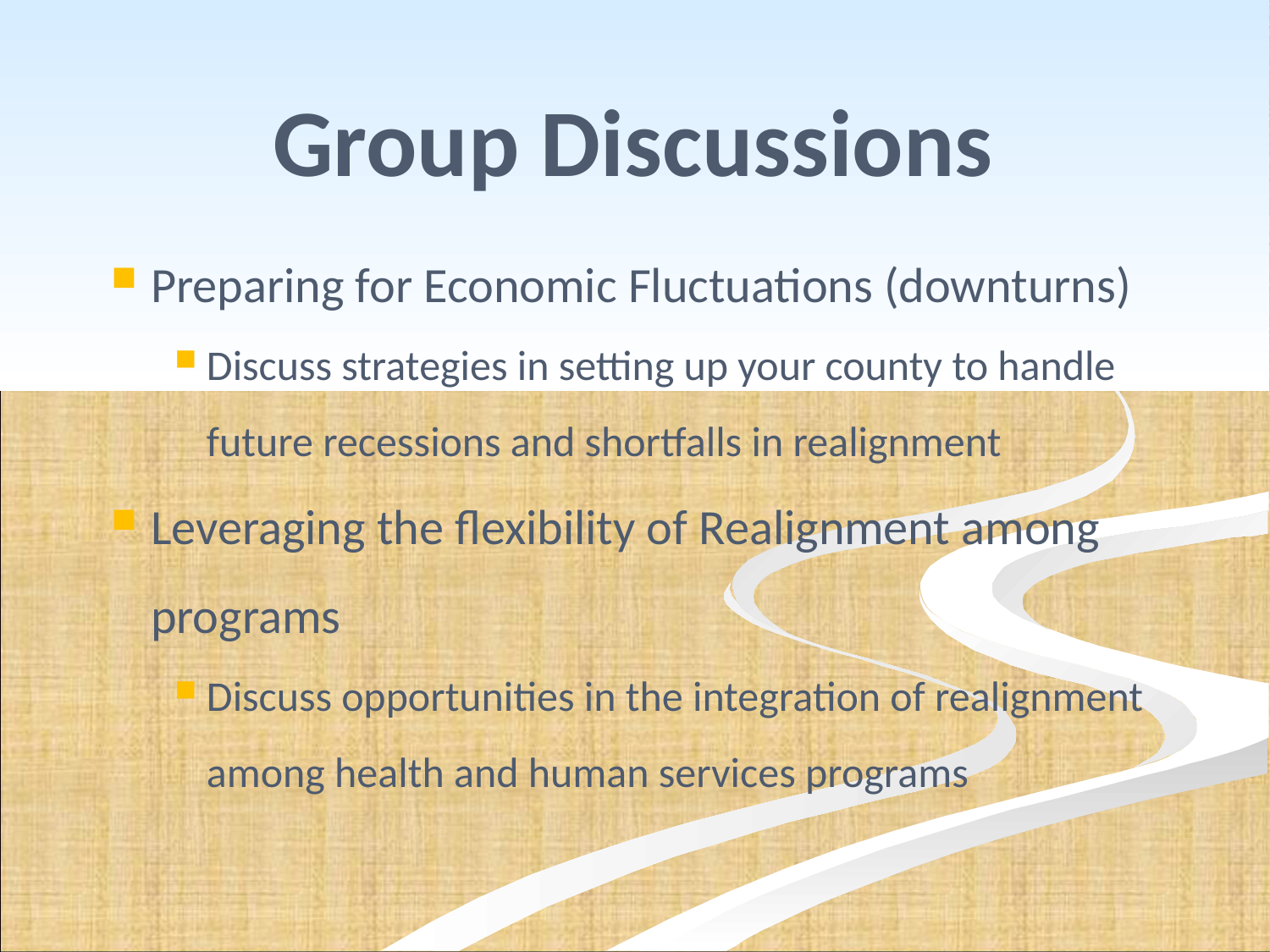

# Group Discussions
Preparing for Economic Fluctuations (downturns)
Discuss strategies in setting up your county to handle future recessions and shortfalls in realignment
Leveraging the flexibility of Realignment among programs
Discuss opportunities in the integration of realignment among health and human services programs